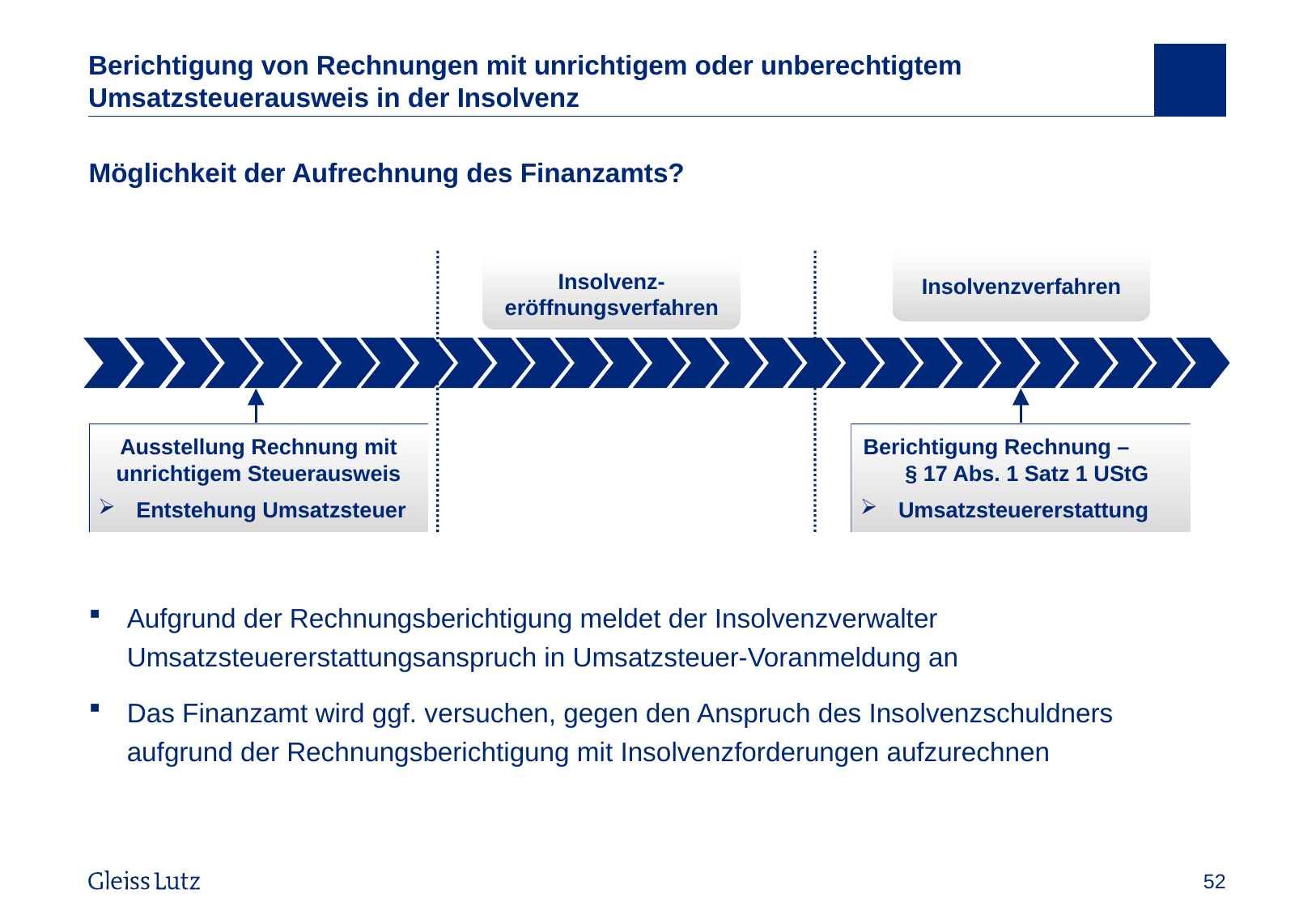

# Berichtigung von Rechnungen mit unrichtigem oder unberechtigtem Umsatzsteuerausweis in der Insolvenz
Möglichkeit der Aufrechnung des Finanzamts?

Aufgrund der Rechnungsberichtigung meldet der Insolvenzverwalter Umsatzsteuererstattungsanspruch in Umsatzsteuer-Voranmeldung an
Das Finanzamt wird ggf. versuchen, gegen den Anspruch des Insolvenzschuldners aufgrund der Rechnungsberichtigung mit Insolvenzforderungen aufzurechnen

Insolvenzverfahren

Ausstellung Rechnung mit unrichtigem Steuerausweis
Entstehung Umsatzsteuer

Insolvenz-eröffnungsverfahren
Berichtigung Rechnung –            § 17 Abs. 1 Satz 1 UStG
Umsatzsteuererstattung

Vorname Name, Datum
52